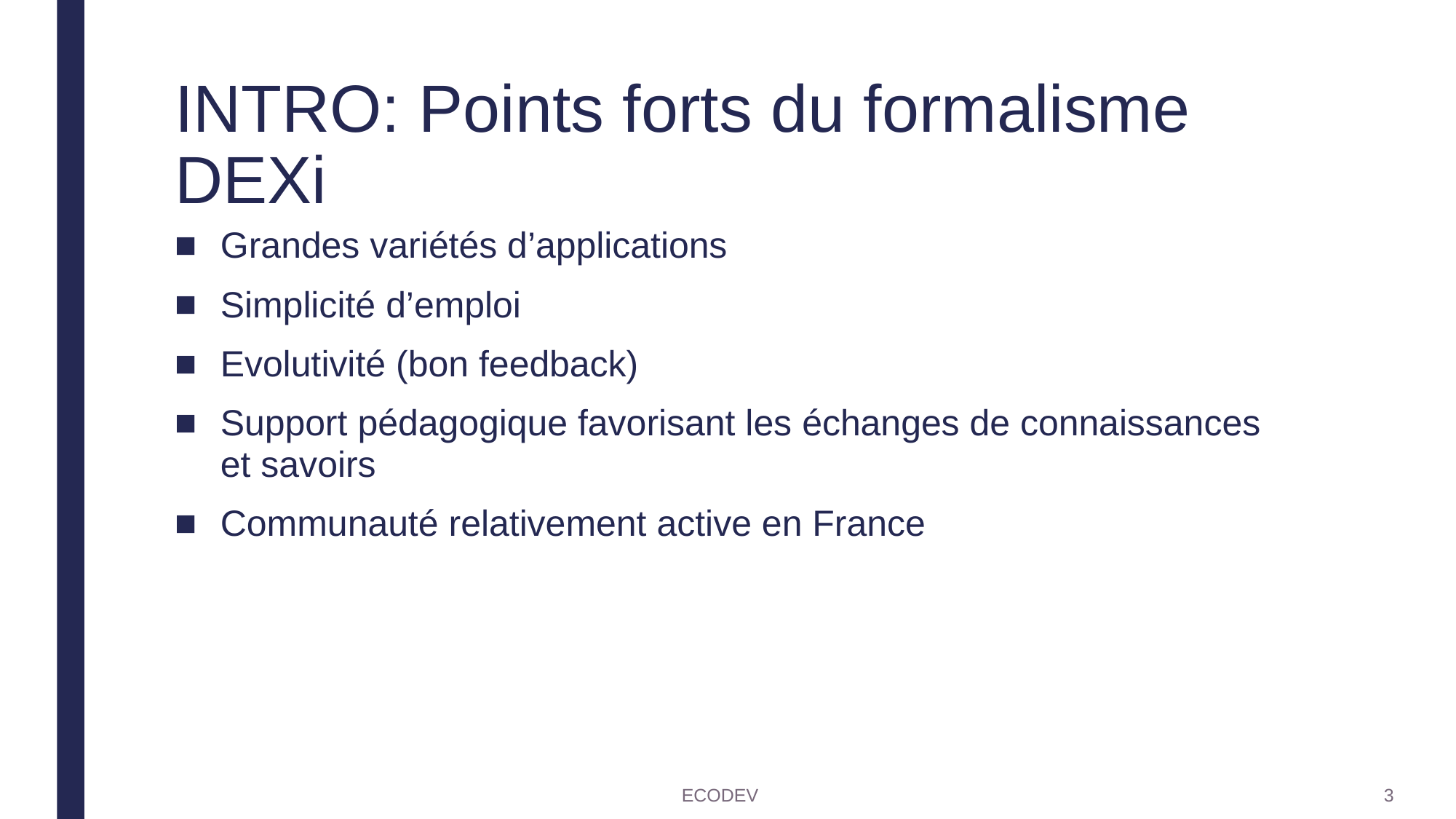

# INTRO: Points forts du formalisme DEXi
Grandes variétés d’applications
Simplicité d’emploi
Evolutivité (bon feedback)
Support pédagogique favorisant les échanges de connaissances et savoirs
Communauté relativement active en France
ECODEV
3